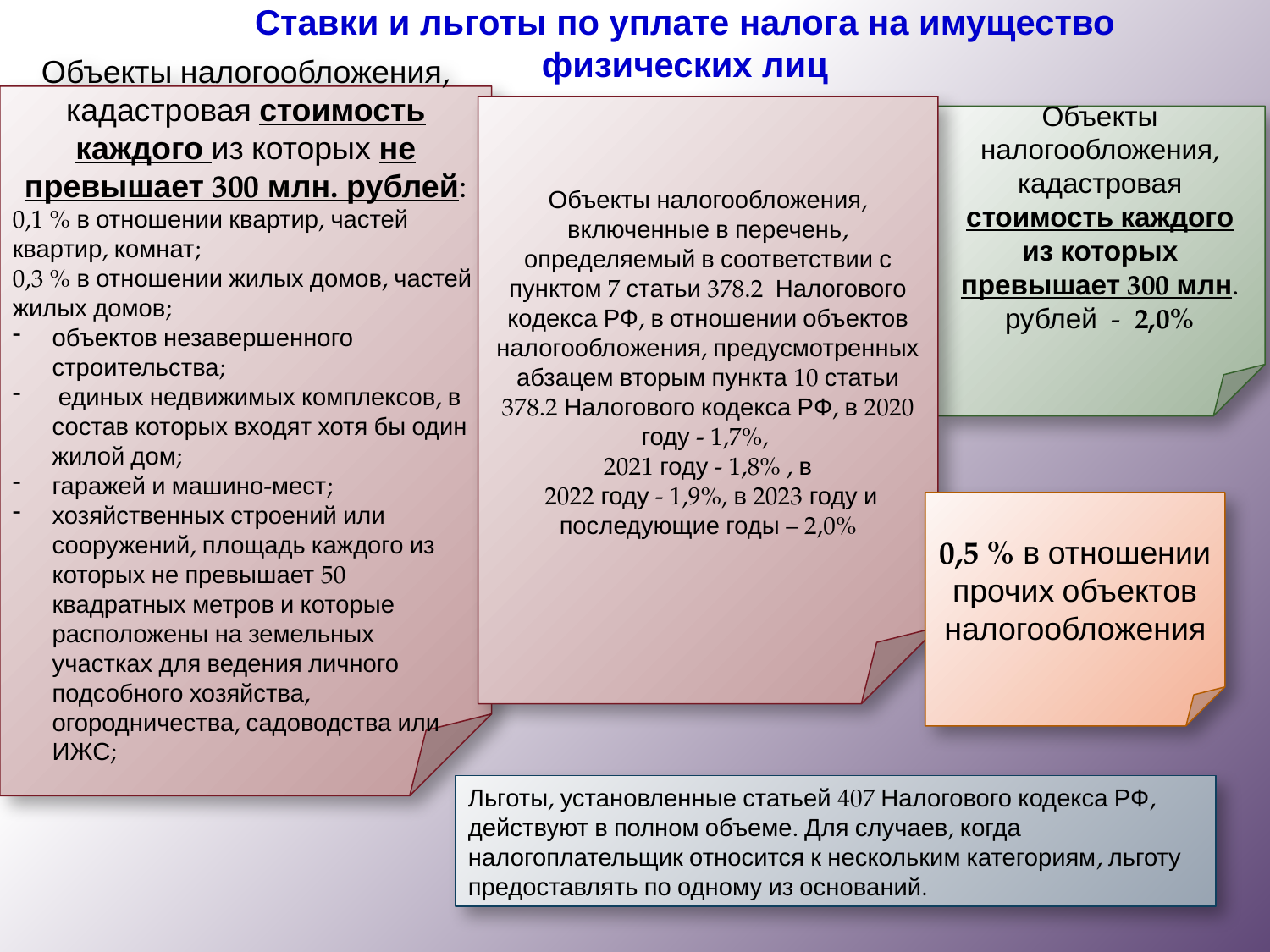

# Ставки и льготы по уплате налога на имущество физических лиц

Объекты налогообложения, кадастровая стоимость каждого из которых не превышает 300 млн. рублей:
0,1 % в отношении квартир, частей квартир, комнат;
0,3 % в отношении жилых домов, частей жилых домов;
объектов незавершенного строительства;
 единых недвижимых комплексов, в состав которых входят хотя бы один жилой дом;
гаражей и машино-мест;
хозяйственных строений или сооружений, площадь каждого из которых не превышает 50 квадратных метров и которые расположены на земельных участках для ведения личного подсобного хозяйства, огородничества, садоводства или ИЖС;

Объекты налогообложения, включенные в перечень, определяемый в соответствии с пунктом 7 статьи 378.2  Налогового кодекса РФ, в отношении объектов налогообложения, предусмотренных абзацем вторым пункта 10 статьи 378.2 Налогового кодекса РФ, в 2020 году - 1,7%,
2021 году - 1,8% , в
 2022 году - 1,9%, в 2023 году и последующие годы – 2,0%
Объекты налогообложения, кадастровая стоимость каждого из которых превышает 300 млн. рублей  -  2,0%

0,5 % в отношении прочих объектов налогообложения
Льготы, установленные статьей 407 Налогового кодекса РФ, действуют в полном объеме. Для случаев, когда налогоплательщик относится к нескольким категориям, льготу предоставлять по одному из оснований.